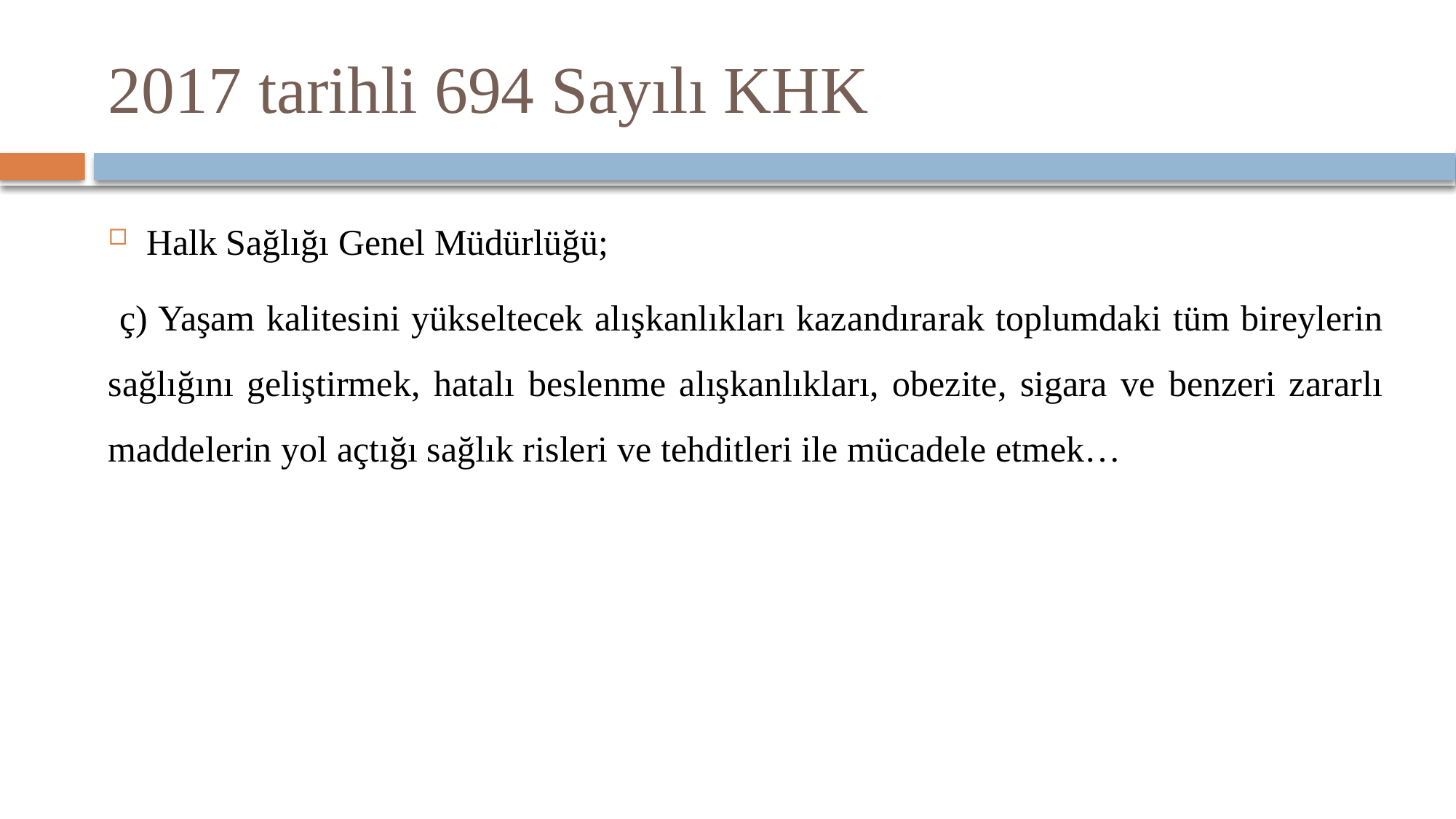

# 2017 tarihli 694 Sayılı KHK
Halk Sağlığı Genel Müdürlüğü;
 ç) Yaşam kalitesini yükseltecek alışkanlıkları kazandırarak toplumdaki tüm bireylerin sağlığını geliştirmek, hatalı beslenme alışkanlıkları, obezite, sigara ve benzeri zararlı maddelerin yol açtığı sağlık risleri ve tehditleri ile mücadele etmek…